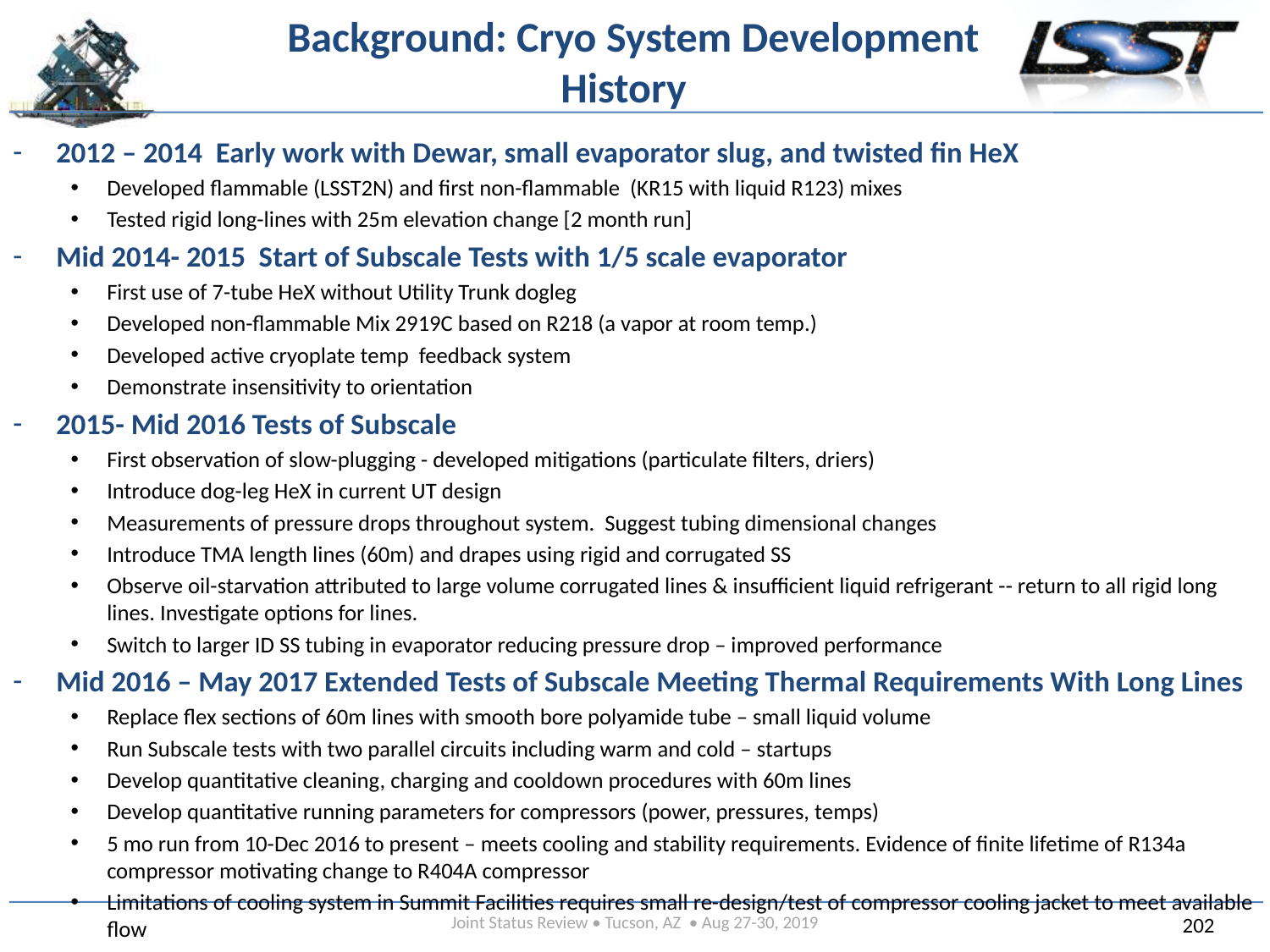

# Background: Cryo System Development History
2012 – 2014  Early work with Dewar, small evaporator slug, and twisted fin HeX
Developed flammable (LSST2N) and first non-flammable  (KR15 with liquid R123) mixes
Tested rigid long-lines with 25m elevation change [2 month run]
Mid 2014- 2015  Start of Subscale Tests with 1/5 scale evaporator
First use of 7-tube HeX without Utility Trunk dogleg
Developed non-flammable Mix 2919C based on R218 (a vapor at room temp.)
Developed active cryoplate temp  feedback system
Demonstrate insensitivity to orientation
2015- Mid 2016 Tests of Subscale
First observation of slow-plugging - developed mitigations (particulate filters, driers)
Introduce dog-leg HeX in current UT design
Measurements of pressure drops throughout system.  Suggest tubing dimensional changes
Introduce TMA length lines (60m) and drapes using rigid and corrugated SS
Observe oil-starvation attributed to large volume corrugated lines & insufficient liquid refrigerant -- return to all rigid long lines. Investigate options for lines.
Switch to larger ID SS tubing in evaporator reducing pressure drop – improved performance
Mid 2016 – May 2017 Extended Tests of Subscale Meeting Thermal Requirements With Long Lines
Replace flex sections of 60m lines with smooth bore polyamide tube – small liquid volume
Run Subscale tests with two parallel circuits including warm and cold – startups
Develop quantitative cleaning, charging and cooldown procedures with 60m lines
Develop quantitative running parameters for compressors (power, pressures, temps)
5 mo run from 10-Dec 2016 to present – meets cooling and stability requirements. Evidence of finite lifetime of R134a compressor motivating change to R404A compressor
Limitations of cooling system in Summit Facilities requires small re-design/test of compressor cooling jacket to meet available flow